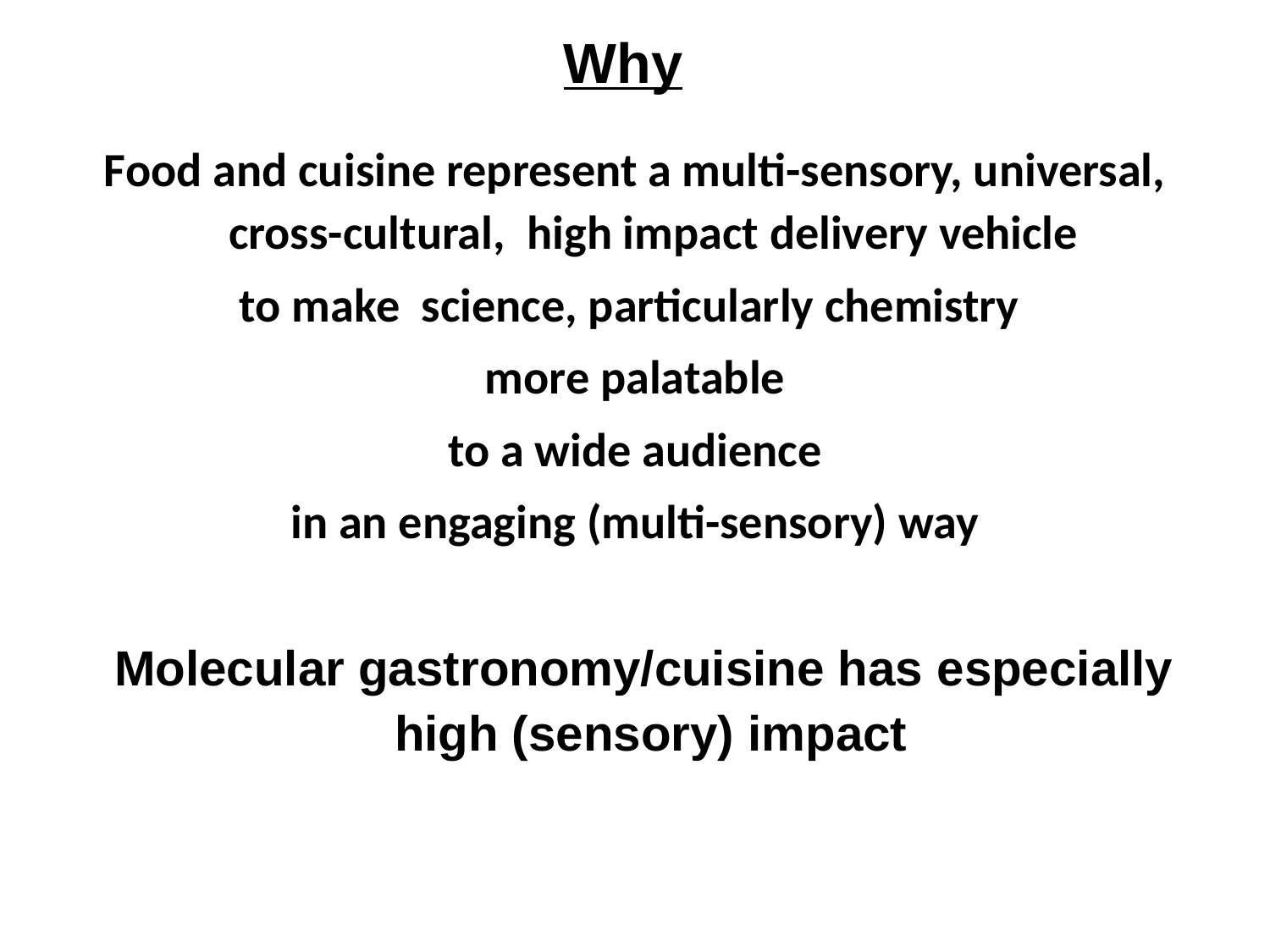

Why
Food and cuisine represent a multi-sensory, universal, cross-cultural,  high impact delivery vehicle
to make  science, particularly chemistry
more palatable
to a wide audience
in an engaging (multi-sensory) way

Molecular gastronomy/cuisine has especially
high (sensory) impact